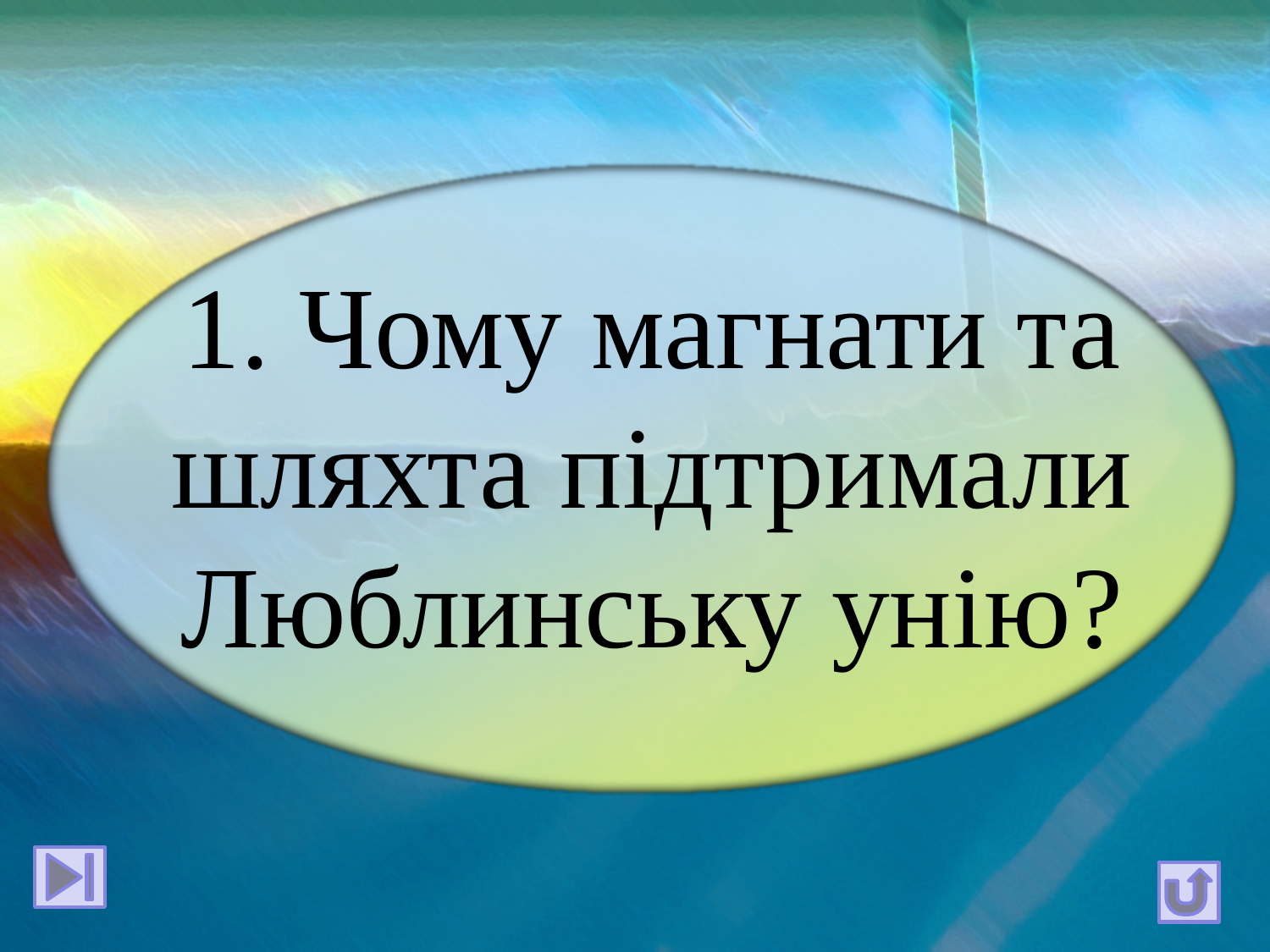

1. Чому магнати та шляхта підтримали Люблинську унію?